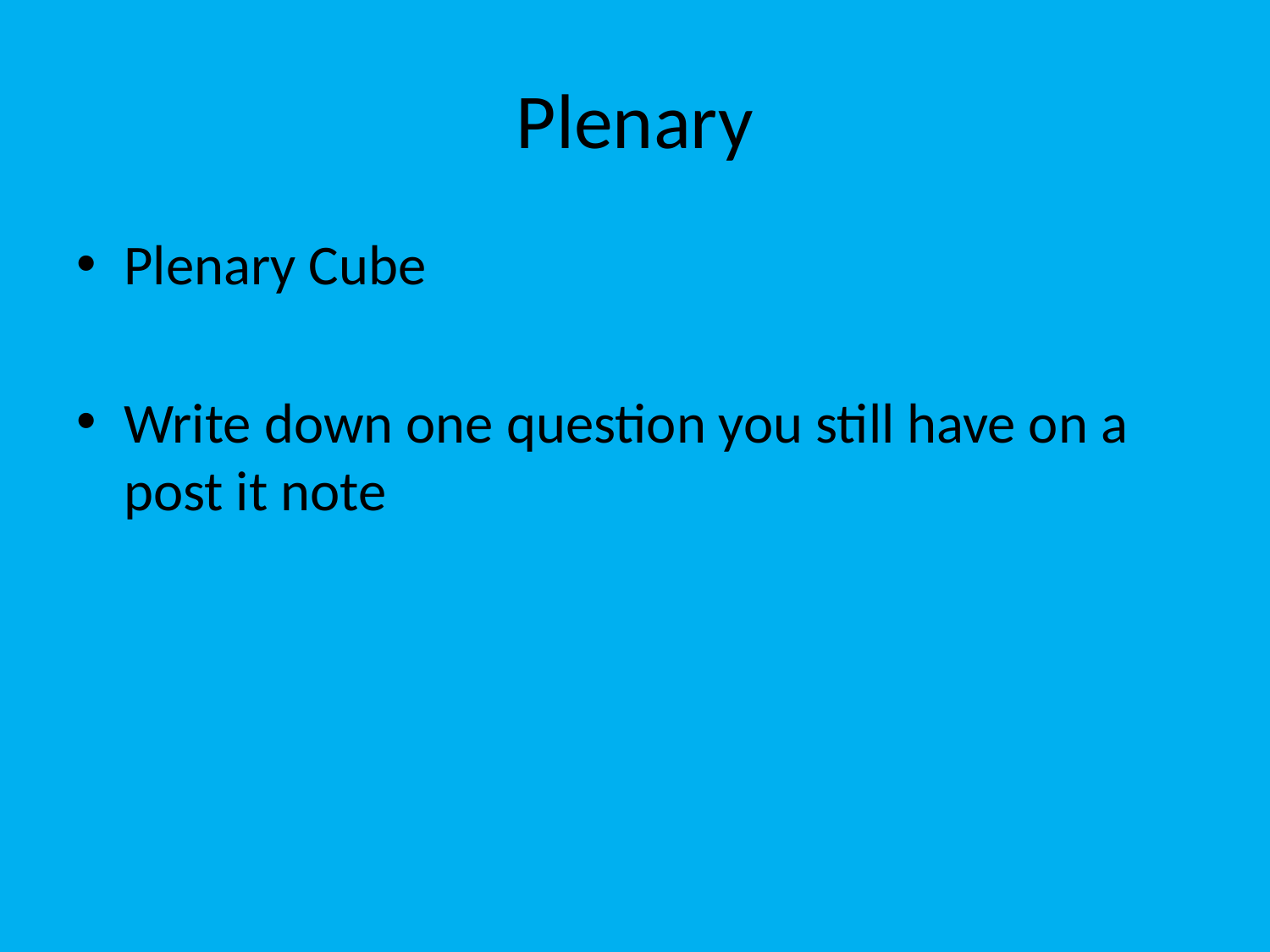

# Plenary
Plenary Cube

Write down one question you still have on a post it note